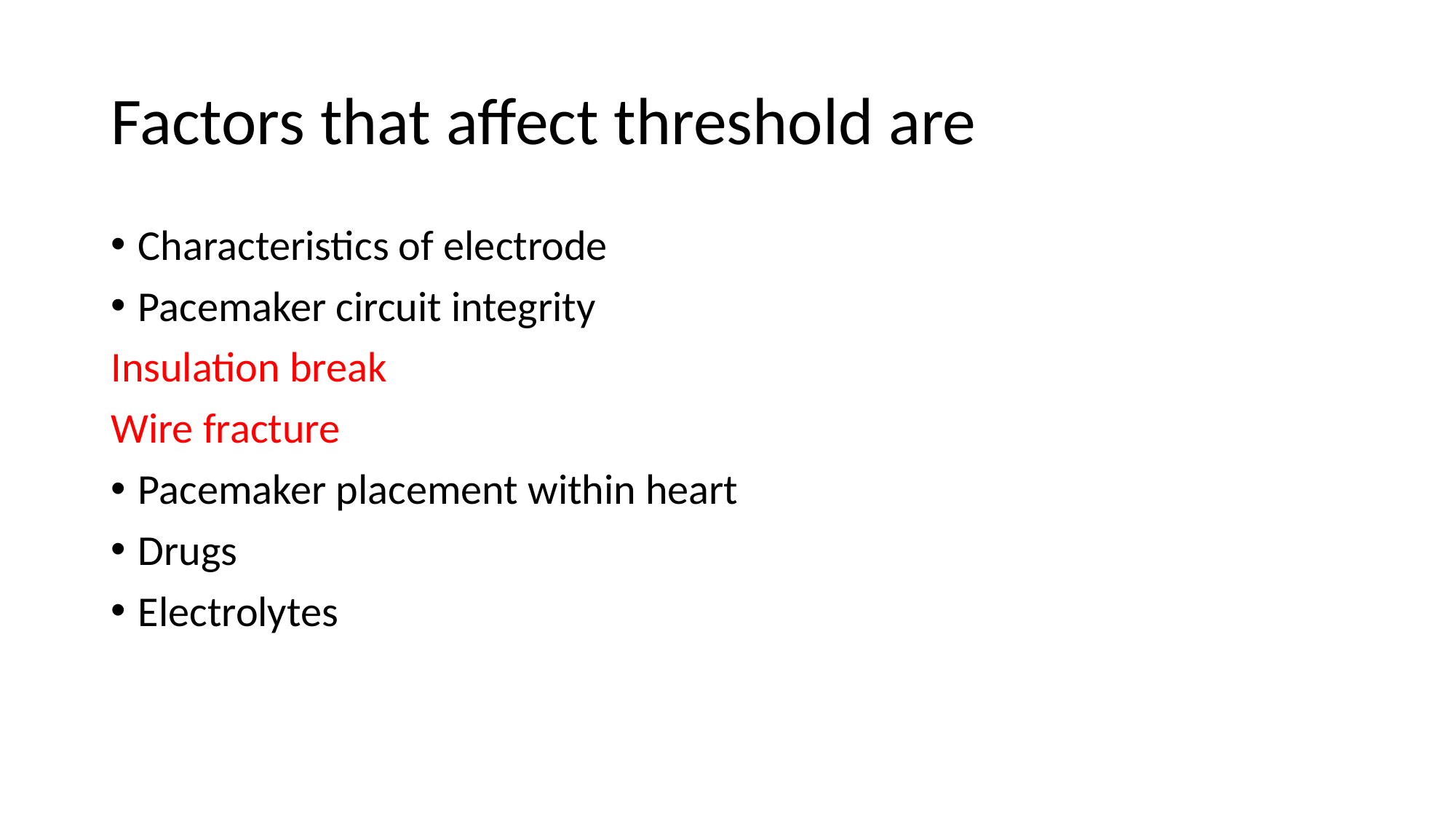

# Factors that affect threshold are
Characteristics of electrode
Pacemaker circuit integrity
Insulation break
Wire fracture
Pacemaker placement within heart
Drugs
Electrolytes